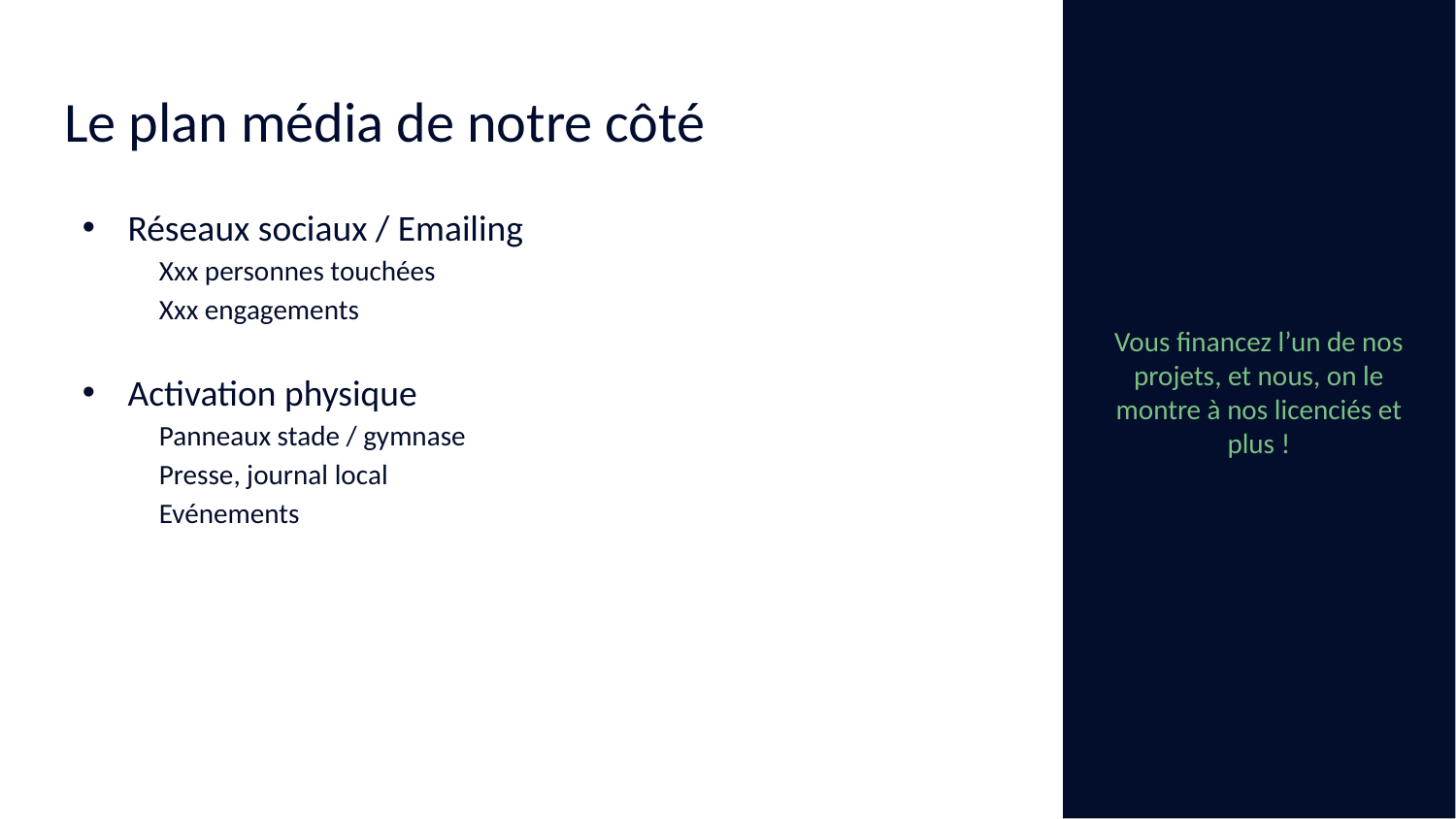

# Le plan média de notre côté
Réseaux sociaux / Emailing
Xxx personnes touchées
Xxx engagements

Activation physique
Panneaux stade / gymnase
Presse, journal local
Evénements

Vous financez l’un de nos projets, et nous, on le montre à nos licenciés et plus !